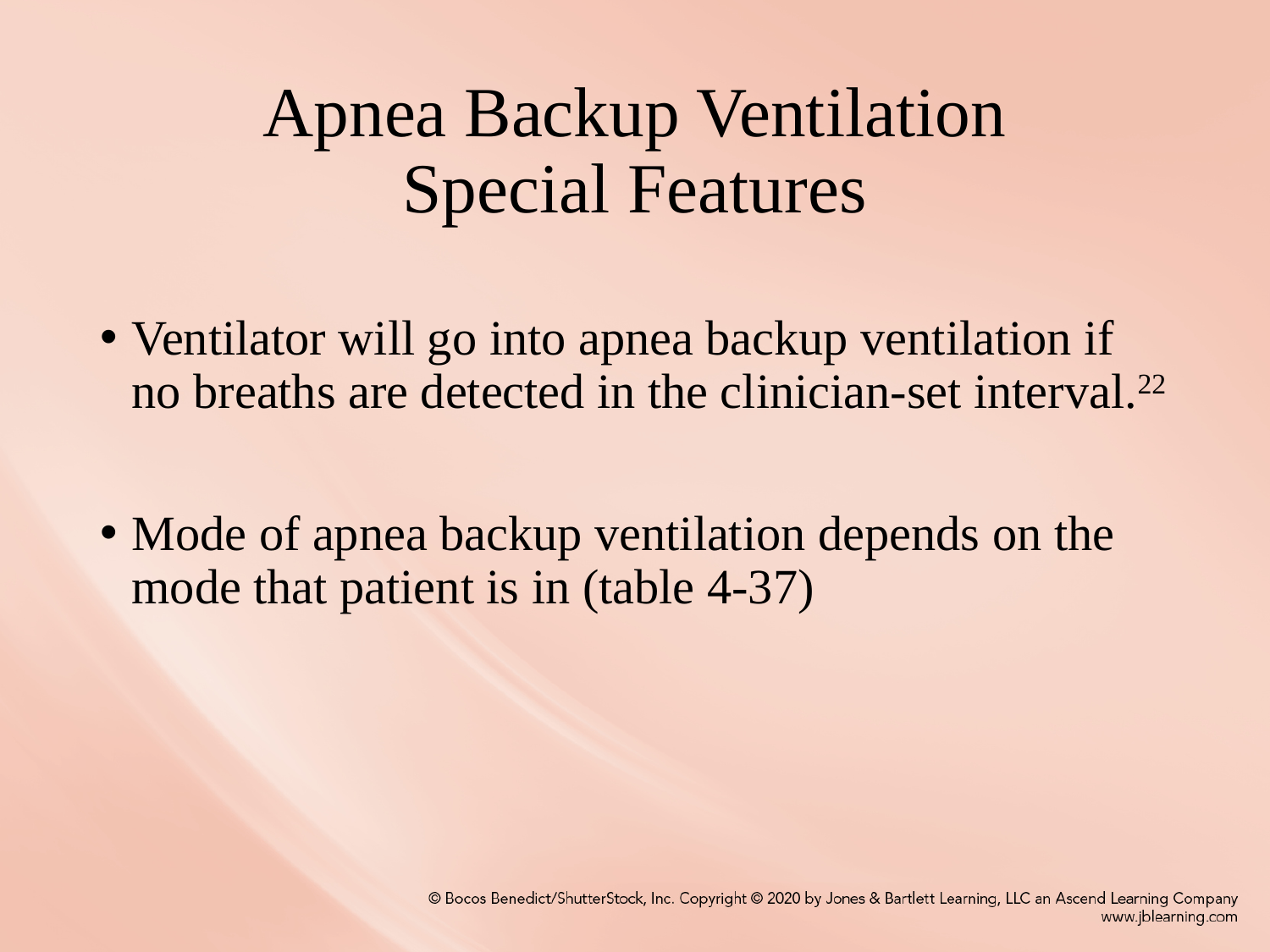

# Apnea Backup Ventilation Special Features
Ventilator will go into apnea backup ventilation if no breaths are detected in the clinician-set interval.22

Mode of apnea backup ventilation depends on the mode that patient is in (table 4-37)